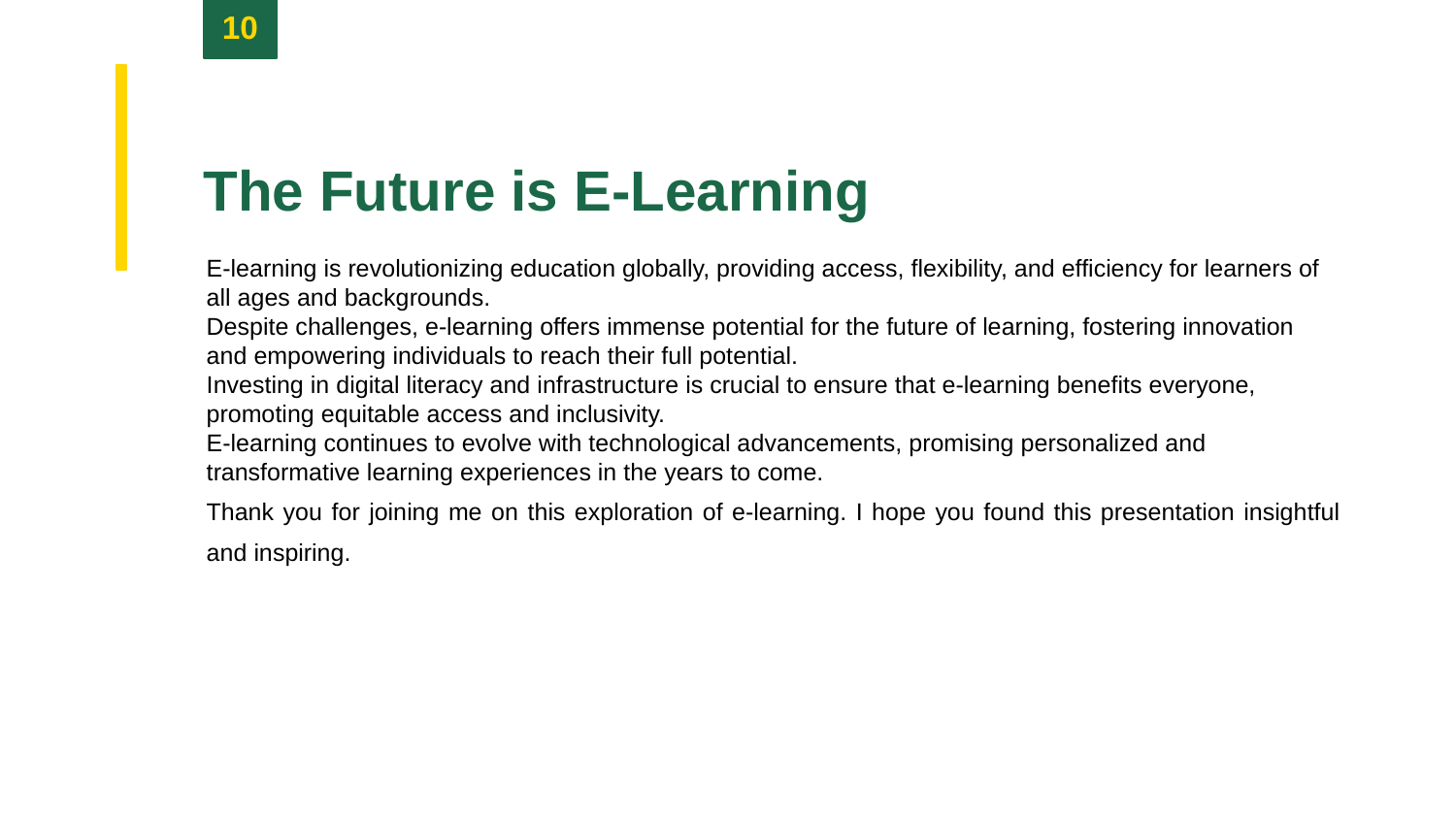

10

The Future is E-Learning
E-learning is revolutionizing education globally, providing access, flexibility, and efficiency for learners of all ages and backgrounds.
Despite challenges, e-learning offers immense potential for the future of learning, fostering innovation and empowering individuals to reach their full potential.
Investing in digital literacy and infrastructure is crucial to ensure that e-learning benefits everyone, promoting equitable access and inclusivity.
E-learning continues to evolve with technological advancements, promising personalized and transformative learning experiences in the years to come.
Thank you for joining me on this exploration of e-learning. I hope you found this presentation insightful and inspiring.